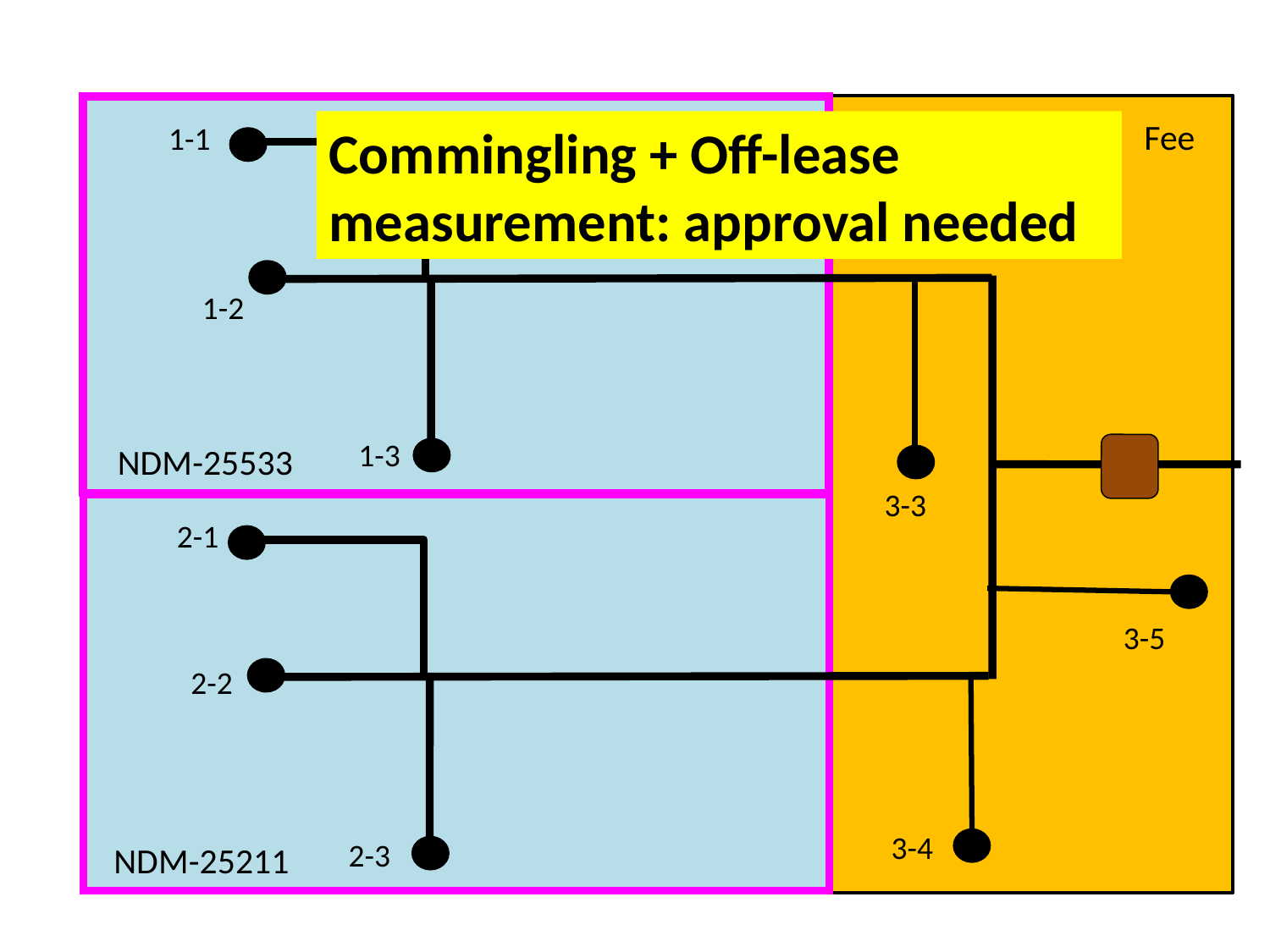

Fee
NDM-25533
NDM-25211
Commingling + Off-lease measurement: approval needed
1-1

1-2
1-3

3-3

2-1

3-5
2-2

3-4

2-3